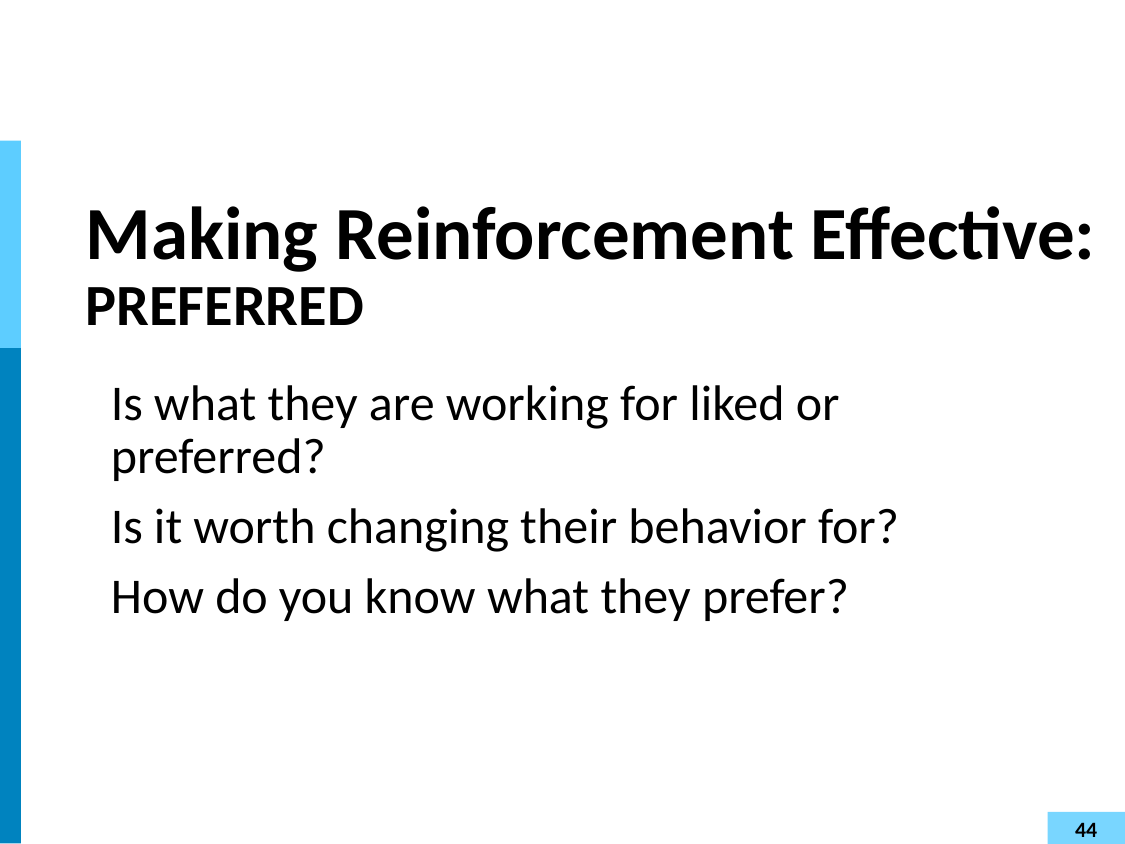

# Making Reinforcement Effective: PREFERRED
Is what they are working for liked or preferred?
Is it worth changing their behavior for?
How do you know what they prefer?